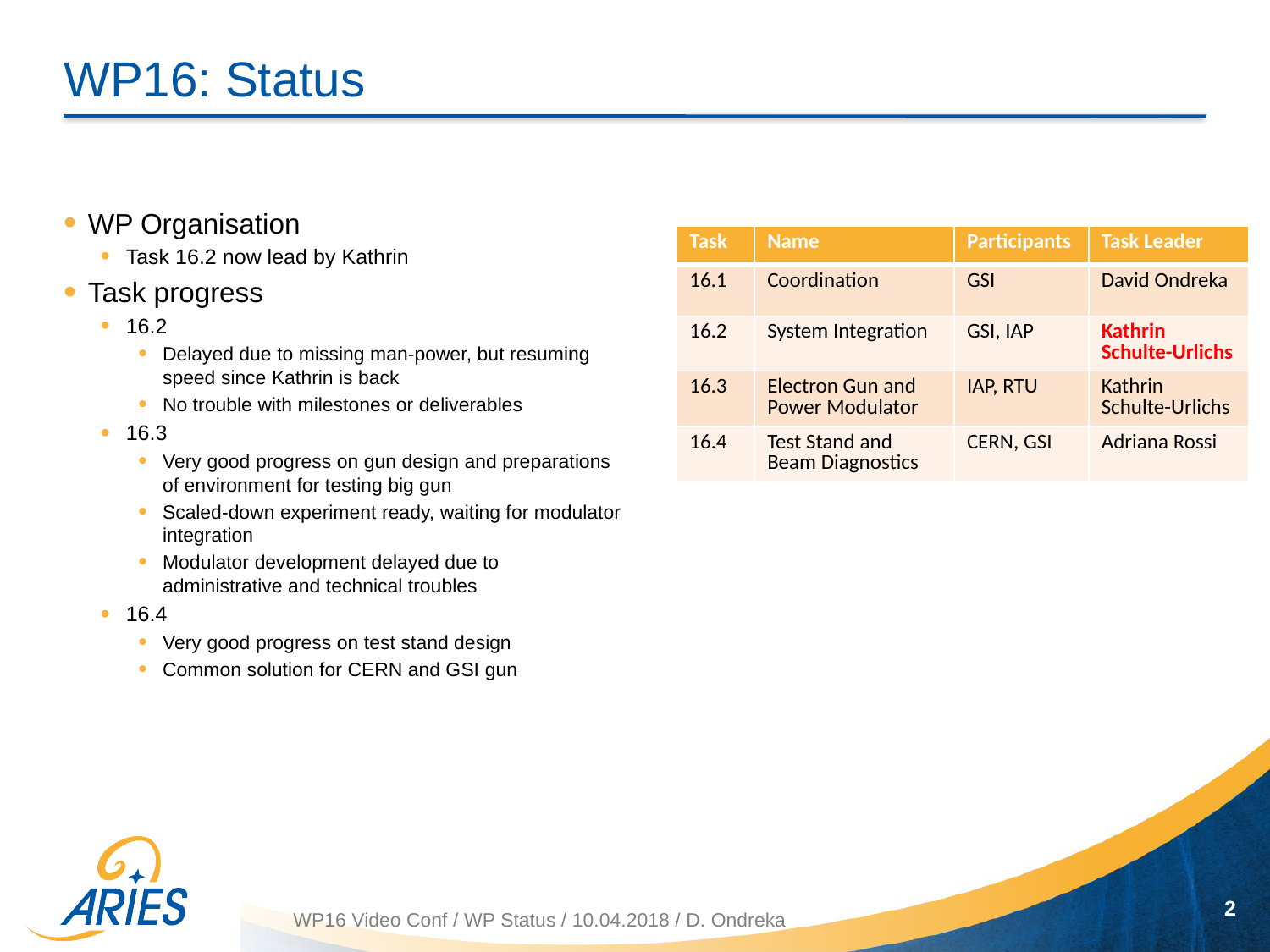

# WP16: Status

WP Organisation
Task 16.2 now lead by Kathrin
Task progress
16.2
Delayed due to missing man-power, but resuming speed since Kathrin is back
No trouble with milestones or deliverables
16.3
Very good progress on gun design and preparations of environment for testing big gun
Scaled-down experiment ready, waiting for modulator integration
Modulator development delayed due to administrative and technical troubles
16.4
Very good progress on test stand design
Common solution for CERN and GSI gun
| Task | Name | Participants | Task Leader |
| --- | --- | --- | --- |
| 16.1 | Coordination | GSI | David Ondreka |
| 16.2 | System Integration | GSI, IAP | Kathrin Schulte-Urlichs |
| 16.3 | Electron Gun and Power Modulator | IAP, RTU | Kathrin Schulte-Urlichs |
| 16.4 | Test Stand and Beam Diagnostics | CERN, GSI | Adriana Rossi |
2
WP16 Video Conf / WP Status / 10.04.2018 / D. Ondreka